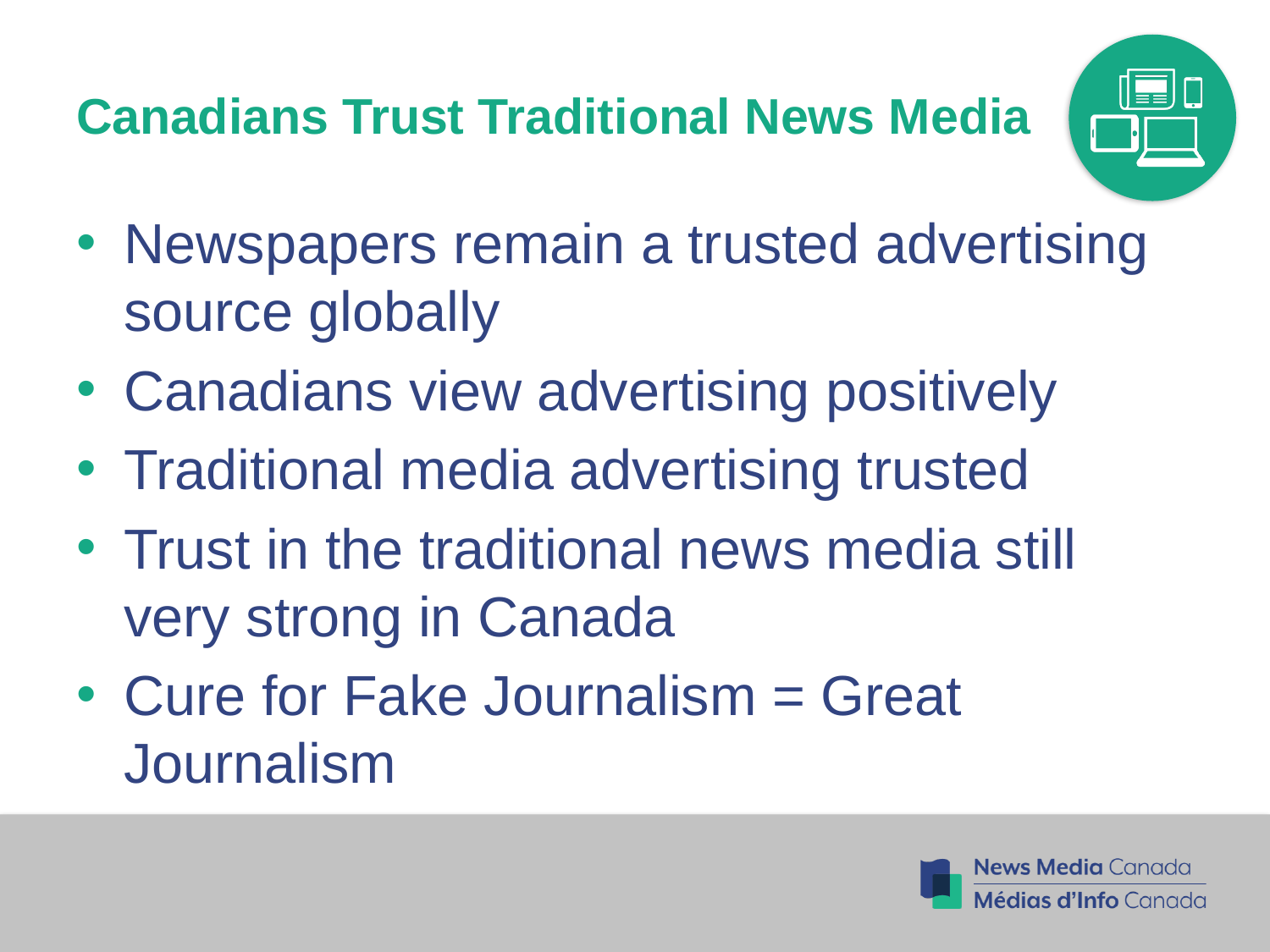

# Canadians Trust Traditional News Media
Newspapers remain a trusted advertising source globally
Canadians view advertising positively
Traditional media advertising trusted
Trust in the traditional news media still very strong in Canada
Cure for Fake Journalism = Great Journalism